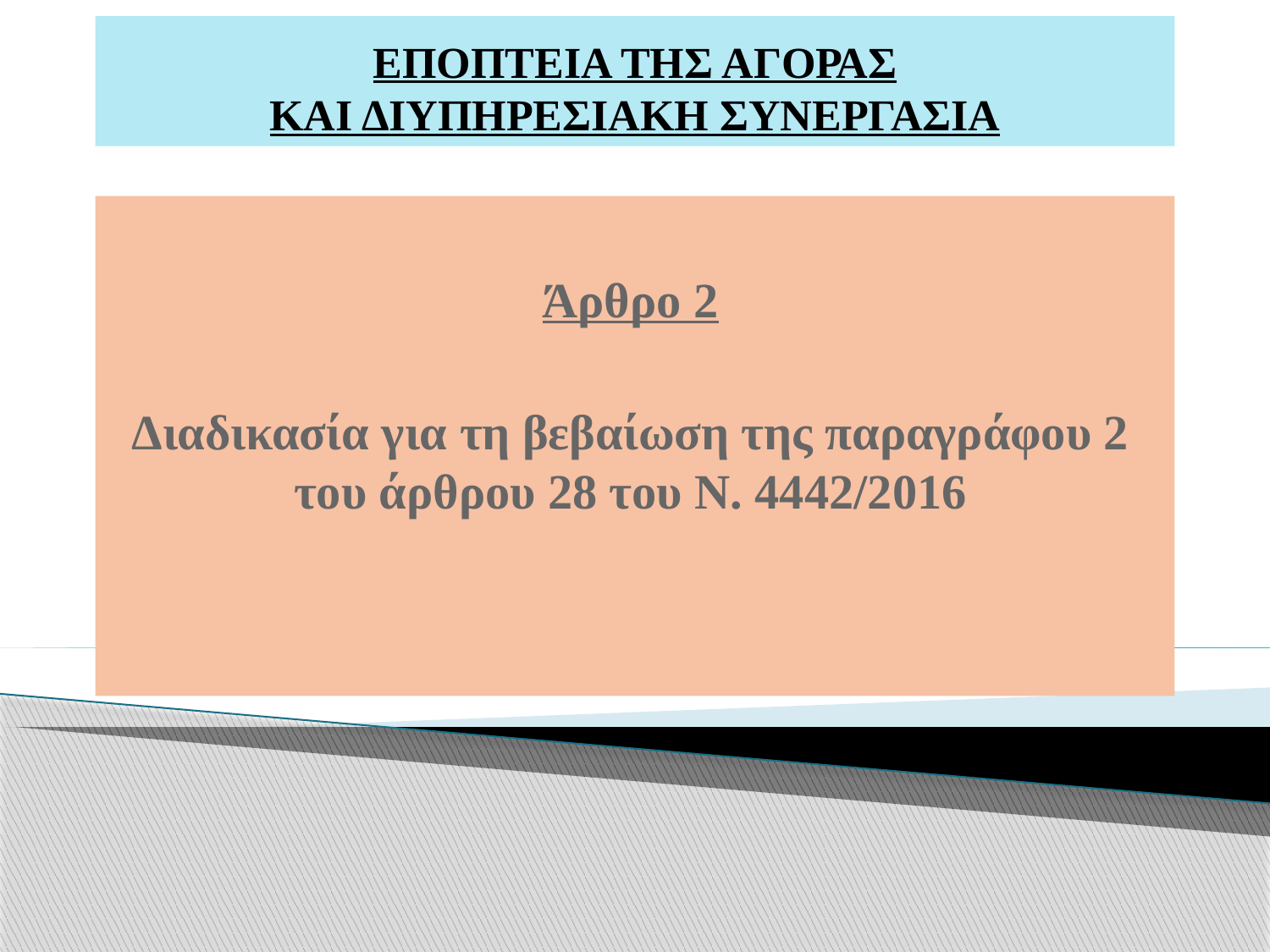

# ΕΠΟΠΤΕΙΑ ΤΗΣ ΑΓΟΡΑΣ ΚΑΙ ΔΙΥΠΗΡΕΣΙΑΚΗ ΣΥΝΕΡΓΑΣΙΑ

Άρθρο 2

Διαδικασία για τη βεβαίωση της παραγράφου 2 του άρθρου 28 του Ν. 4442/2016